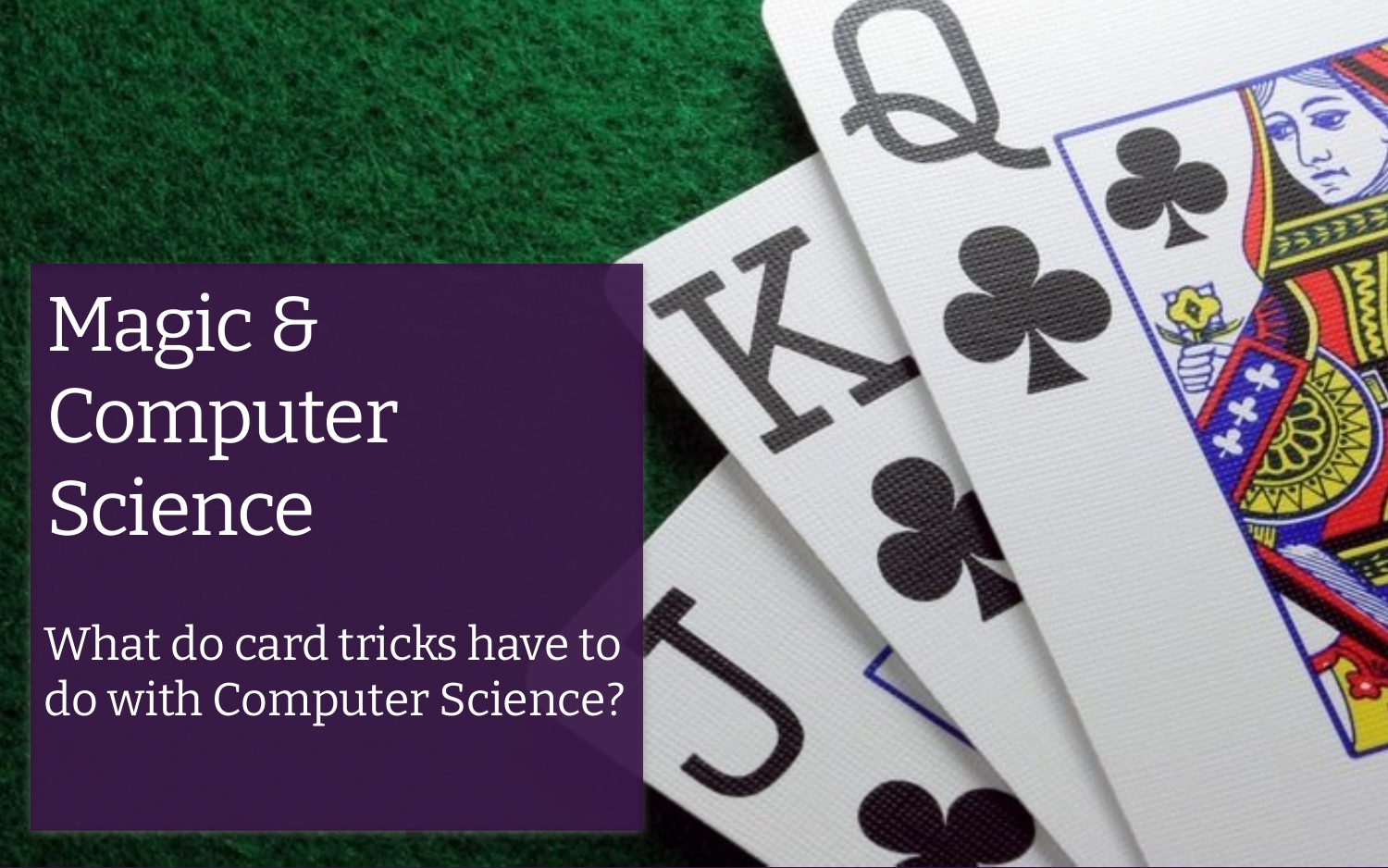

# Magic & Computer Science
What do card tricks have to do with Computer Science?